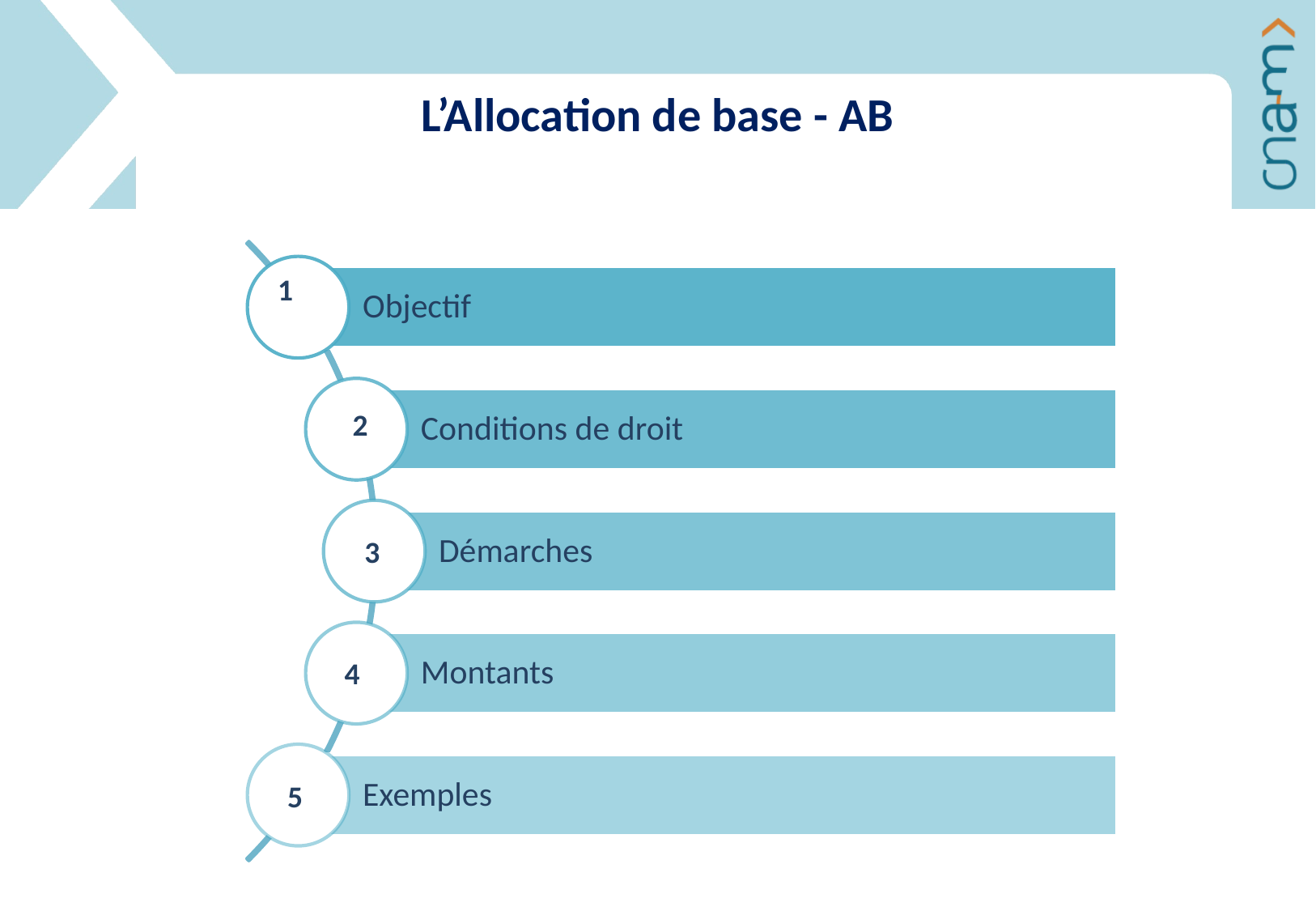

L’Allocation de base - AB
Objectif
Conditions de droit
Démarches
Montants
Exemples
1
2
3
4
5